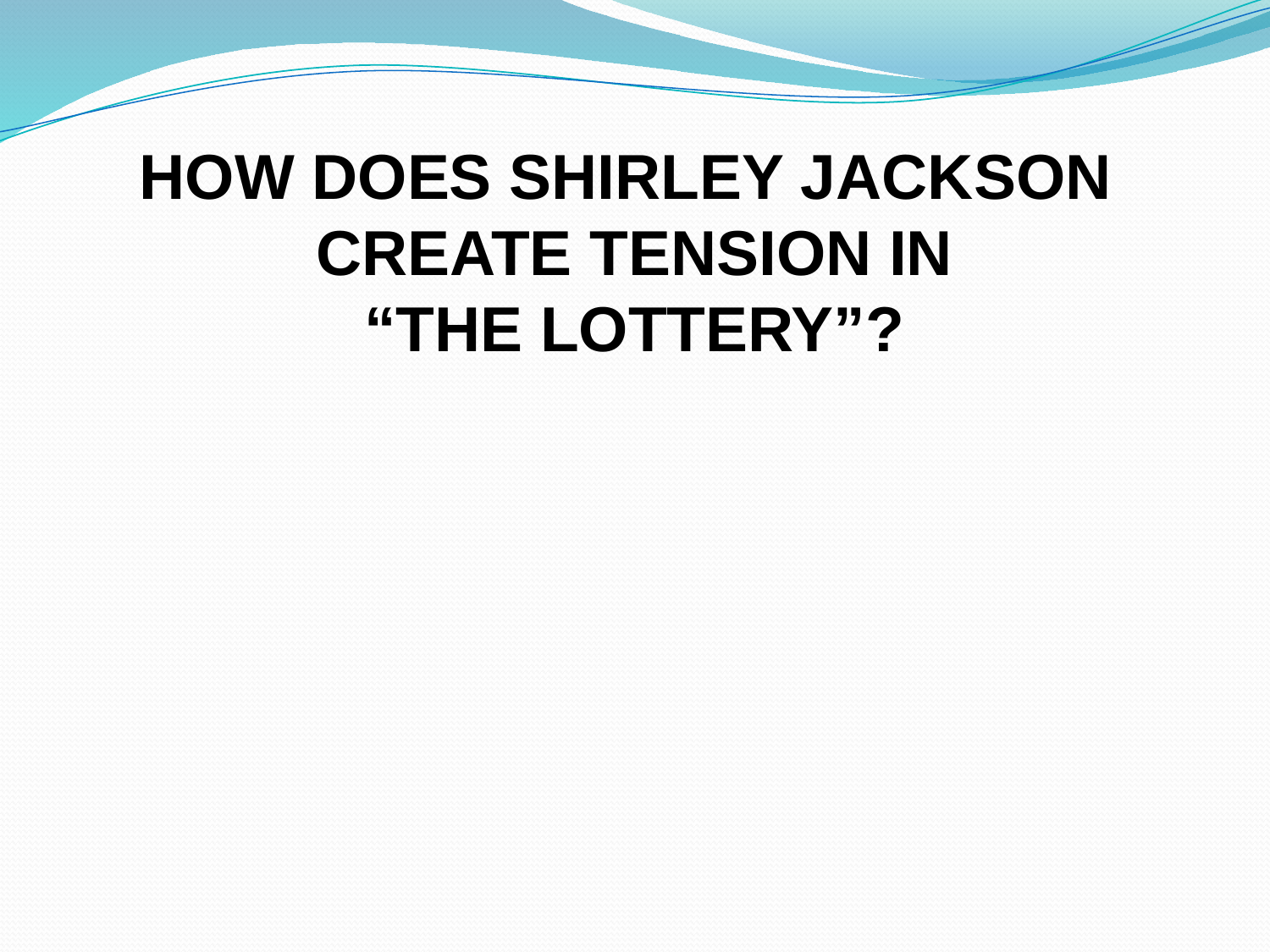

HOW DOES SHIRLEY JACKSON
CREATE TENSION IN
“THE LOTTERY”?